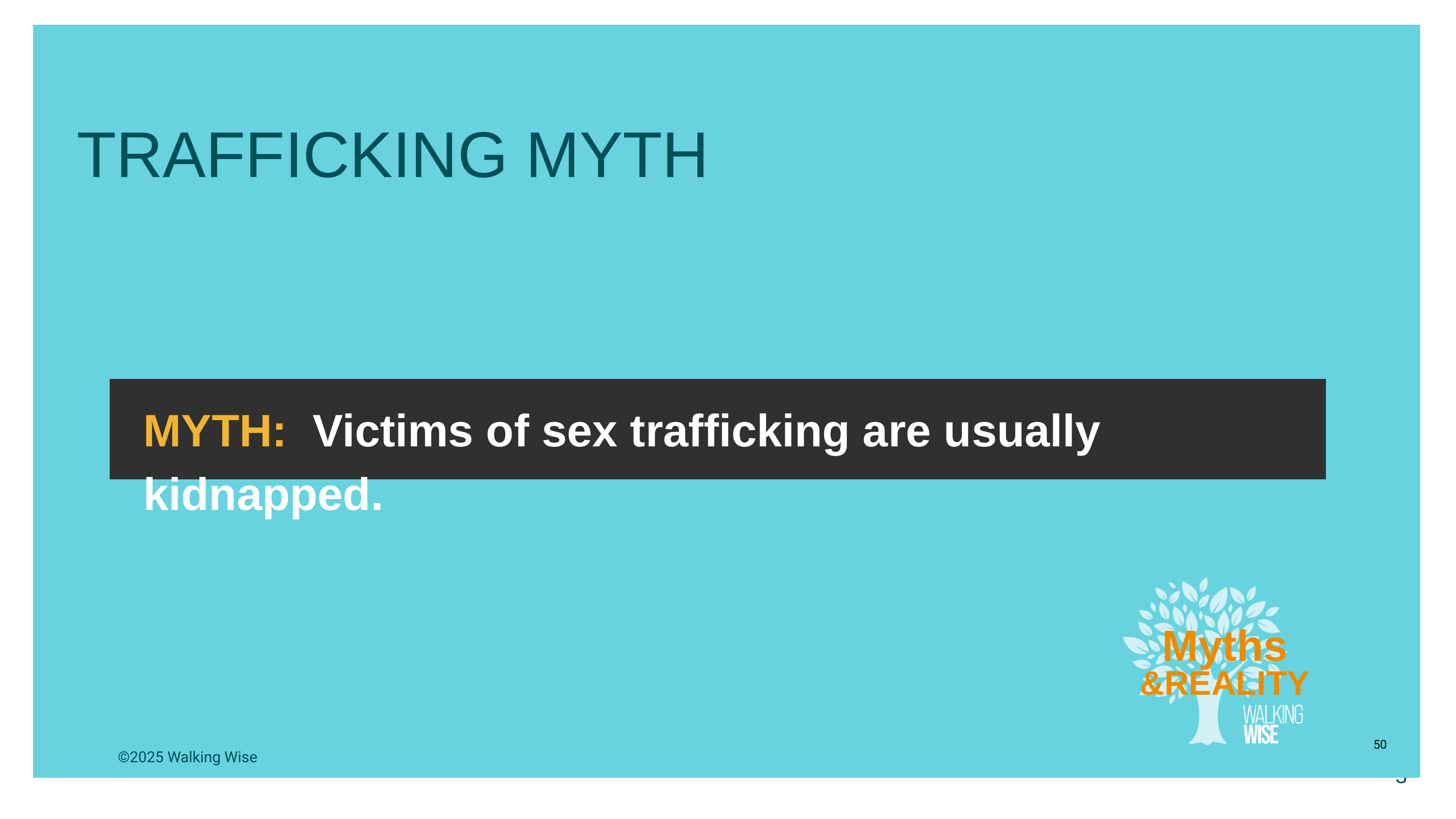

LESSON PLANS
TRAFFICKING MYTH

MYTH:  Victims of sex trafficking are usually kidnapped.

Myths
&REALITY

50
©2025 Walking Wise
3